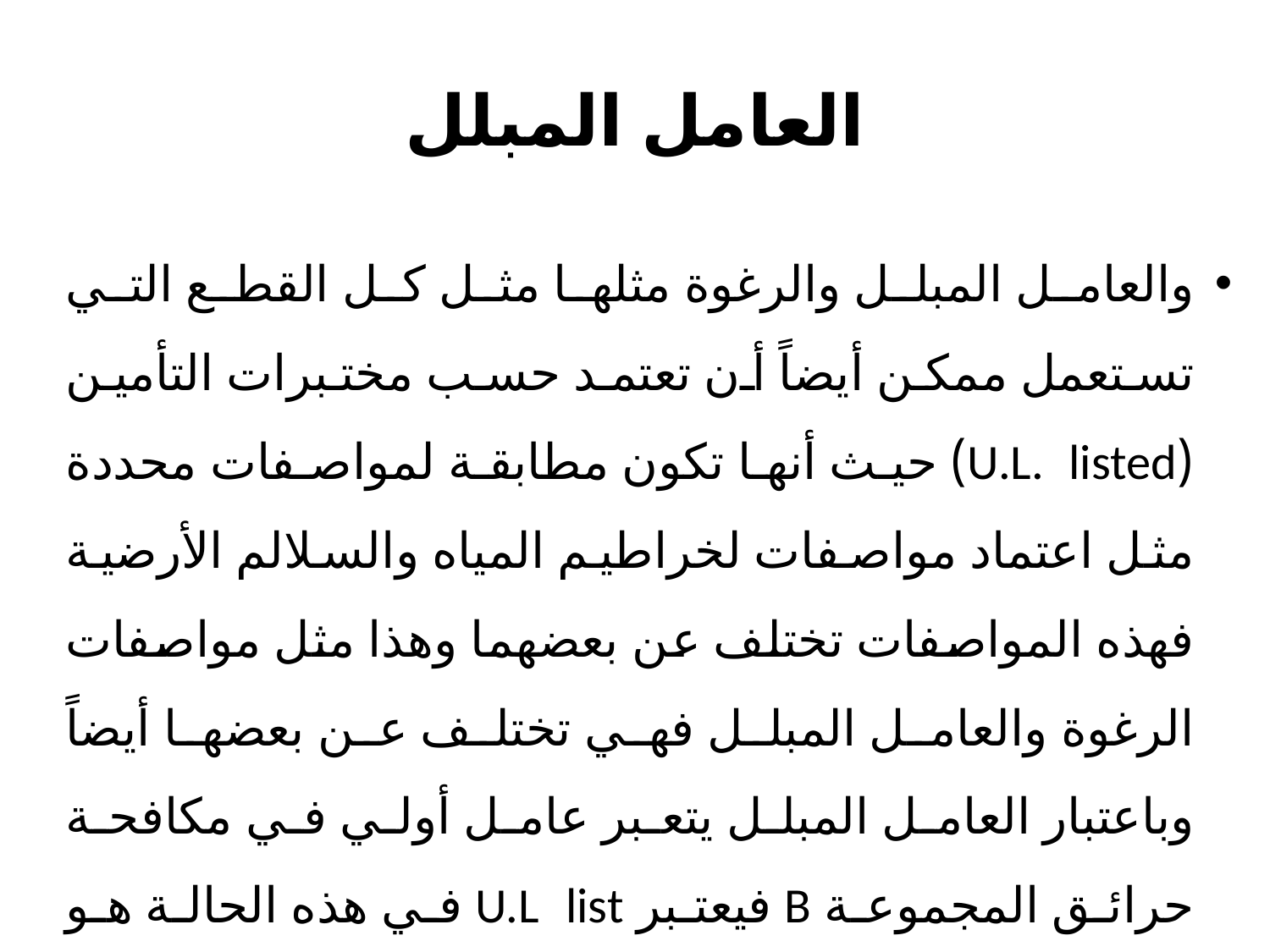

# العامل المبلل
والعامل المبلل والرغوة مثلها مثل كل القطع التي تستعمل ممكن أيضاً أن تعتمد حسب مختبرات التأمين (U.L. listed) حيث أنها تكون مطابقة لمواصفات محددة مثل اعتماد مواصفات لخراطيم المياه والسلالم الأرضية فهذه المواصفات تختلف عن بعضهما وهذا مثل مواصفات الرغوة والعامل المبلل فهي تختلف عن بعضها أيضاً وباعتبار العامل المبلل يتعبر عامل أولي في مكافحة حرائق المجموعة B فيعتبر U.L list في هذه الحالة هو مقارنة بين العامل المبللة وكفائتها.